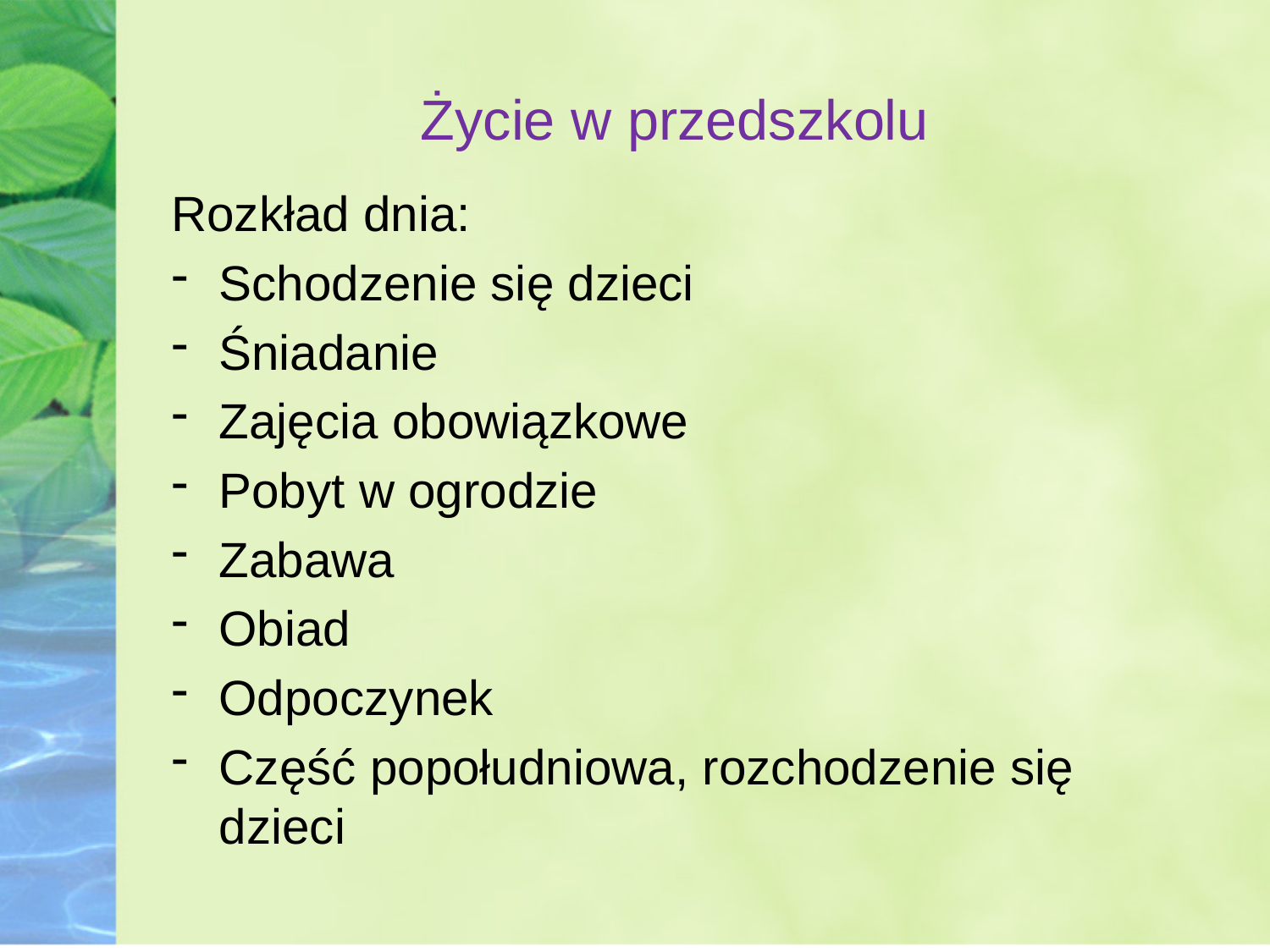

# Życie w przedszkolu
Rozkład dnia:
Schodzenie się dzieci
Śniadanie
Zajęcia obowiązkowe
Pobyt w ogrodzie
Zabawa
Obiad
Odpoczynek
Część popołudniowa, rozchodzenie się dzieci